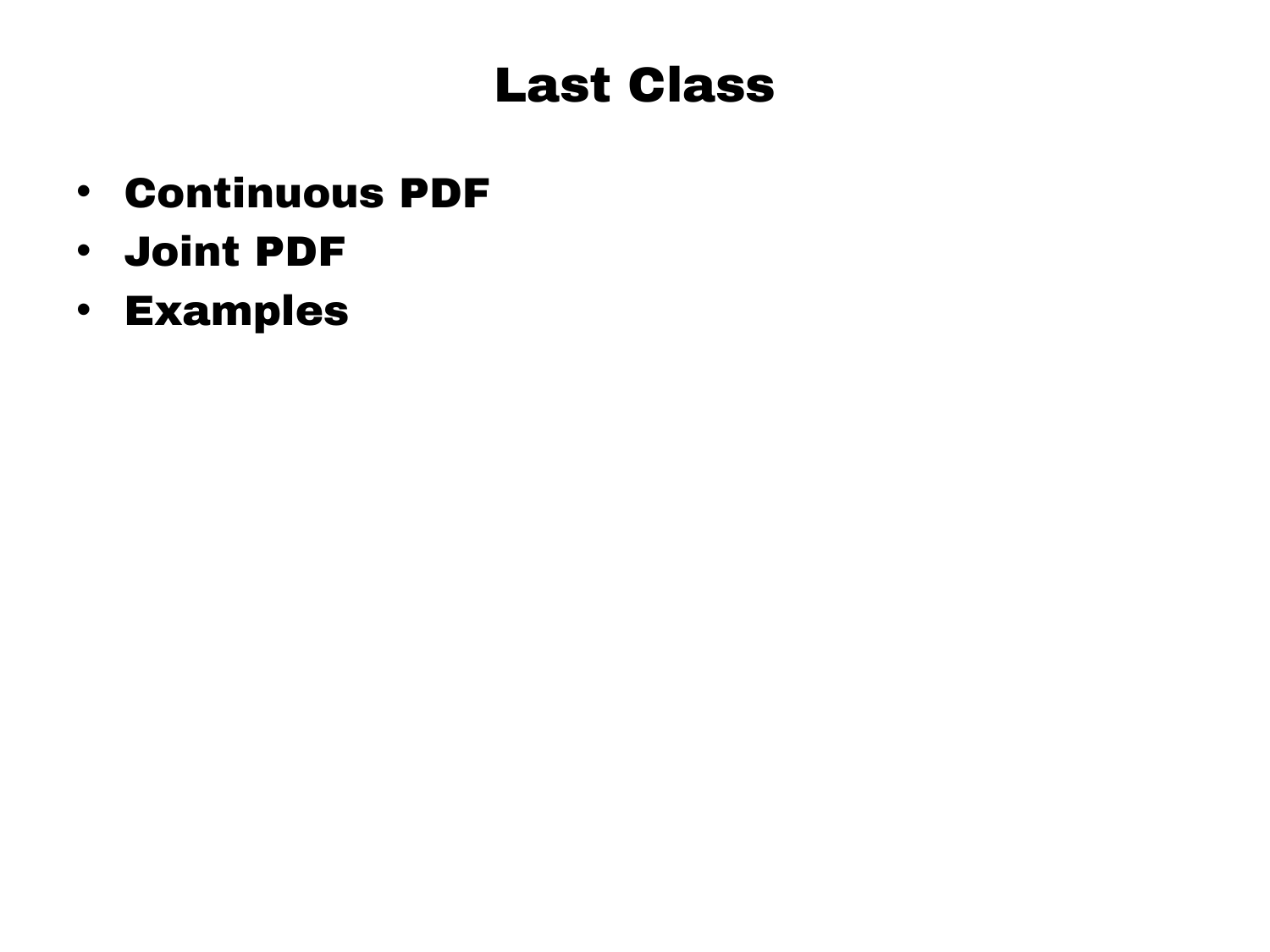

# Last Class
Continuous PDF
Joint PDF
Examples